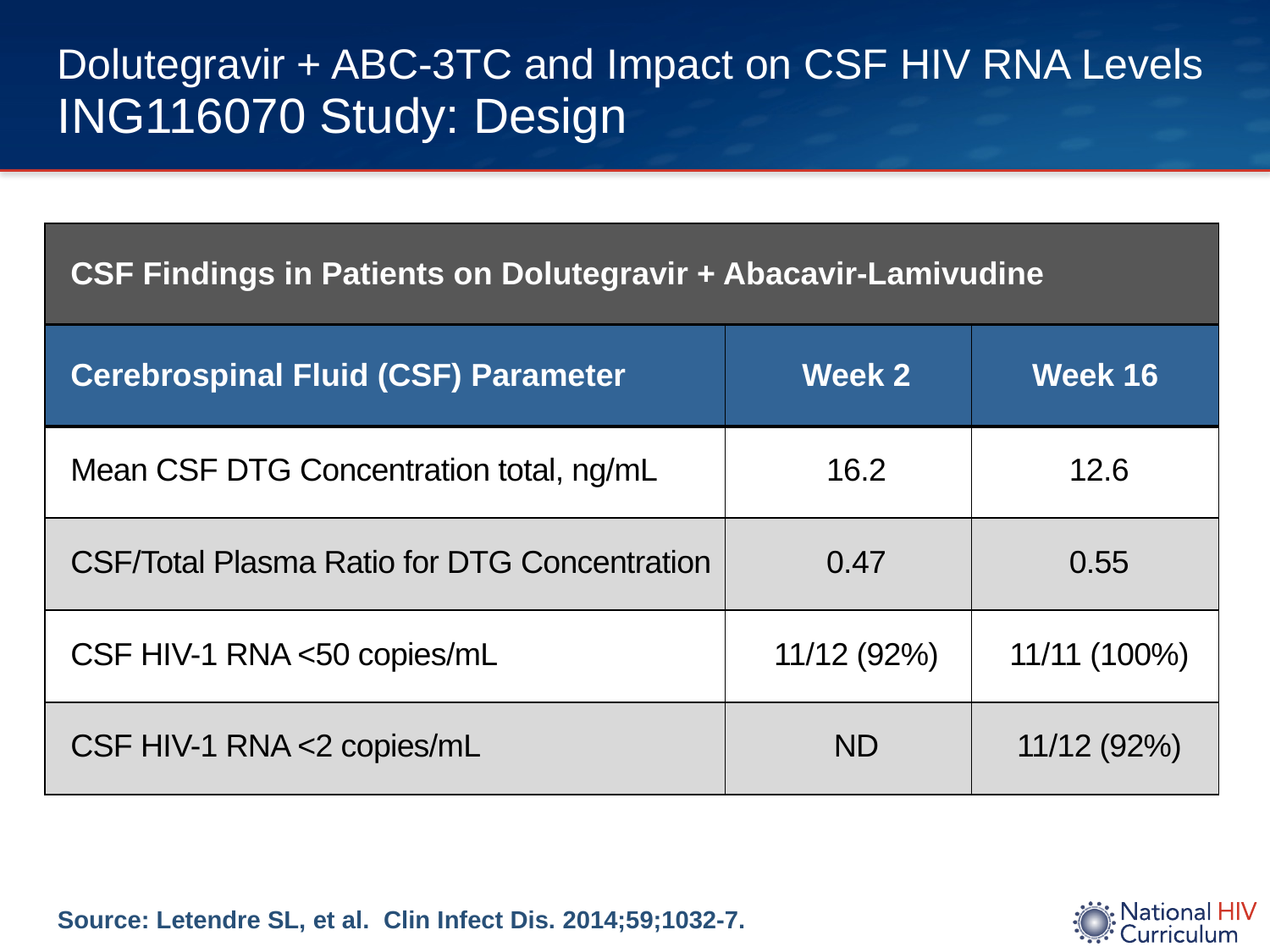

# Dolutegravir + ABC-3TC and Impact on CSF HIV RNA Levels ING116070 Study: Design
| CSF Findings in Patients on Dolutegravir + Abacavir-Lamivudine |  |  |
| --- | --- | --- |
| Cerebrospinal Fluid (CSF) Parameter | Week 2 | Week 16 |
| Mean CSF DTG Concentration total, ng/mL | 16.2 | 12.6 |
| CSF/Total Plasma Ratio for DTG Concentration | 0.47 | 0.55 |
| CSF HIV-1 RNA <50 copies/mL | 11/12 (92%) | 11/11 (100%) |
| CSF HIV-1 RNA <2 copies/mL | ND | 11/12 (92%) |
Source: Letendre SL, et al.  Clin Infect Dis. 2014;59;1032-7.